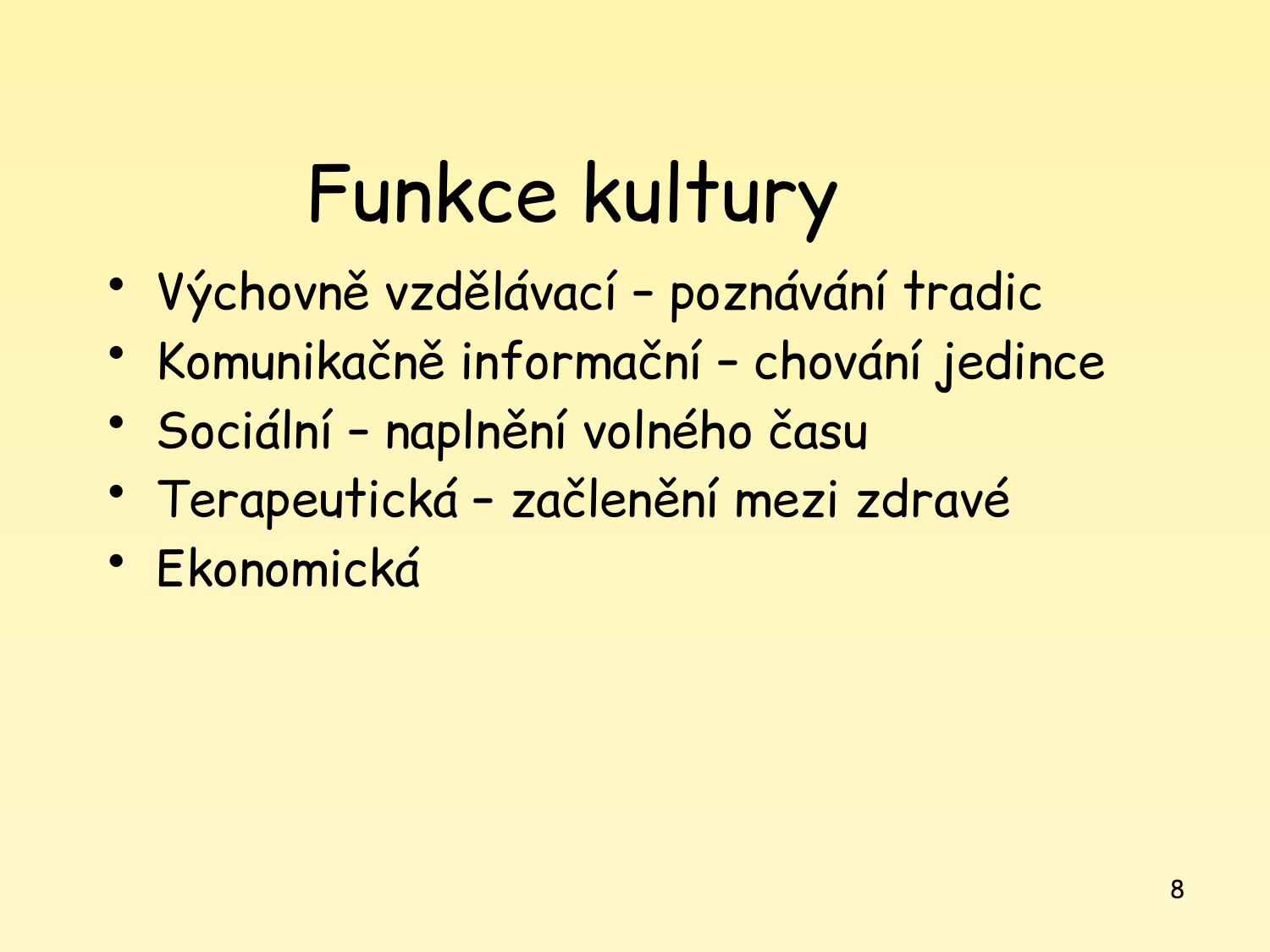

# Funkce kultury
Výchovně vzdělávací – poznávání tradic
Komunikačně informační – chování jedince
Sociální – naplnění volného času
Terapeutická – začlenění mezi zdravé
Ekonomická

8